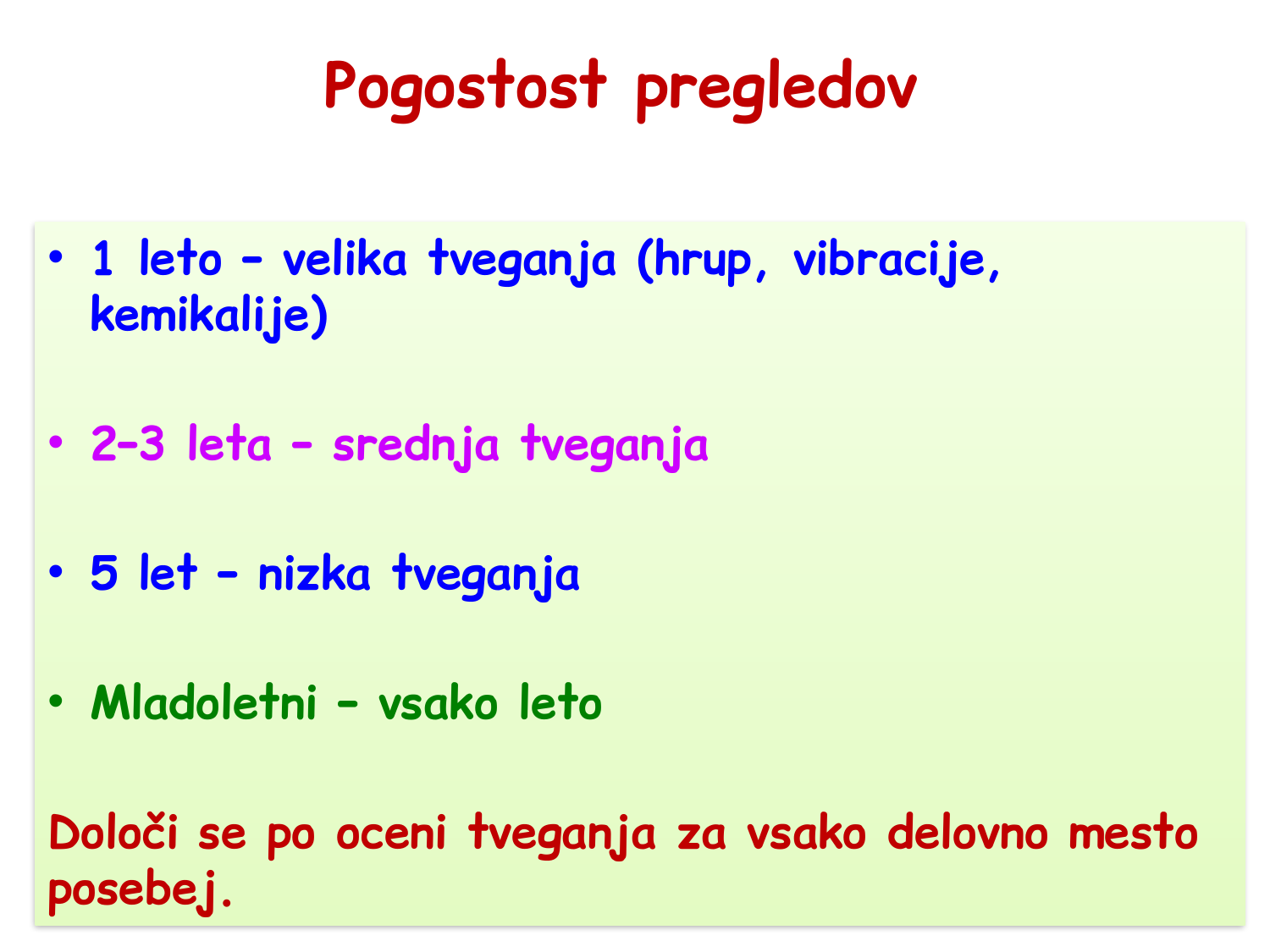

# Pogostost pregledov
1 leto – velika tveganja (hrup, vibracije, kemikalije)

2–3 leta – srednja tveganja

5 let – nizka tveganja

Mladoletni – vsako leto

Določi se po oceni tveganja za vsako delovno mesto posebej.